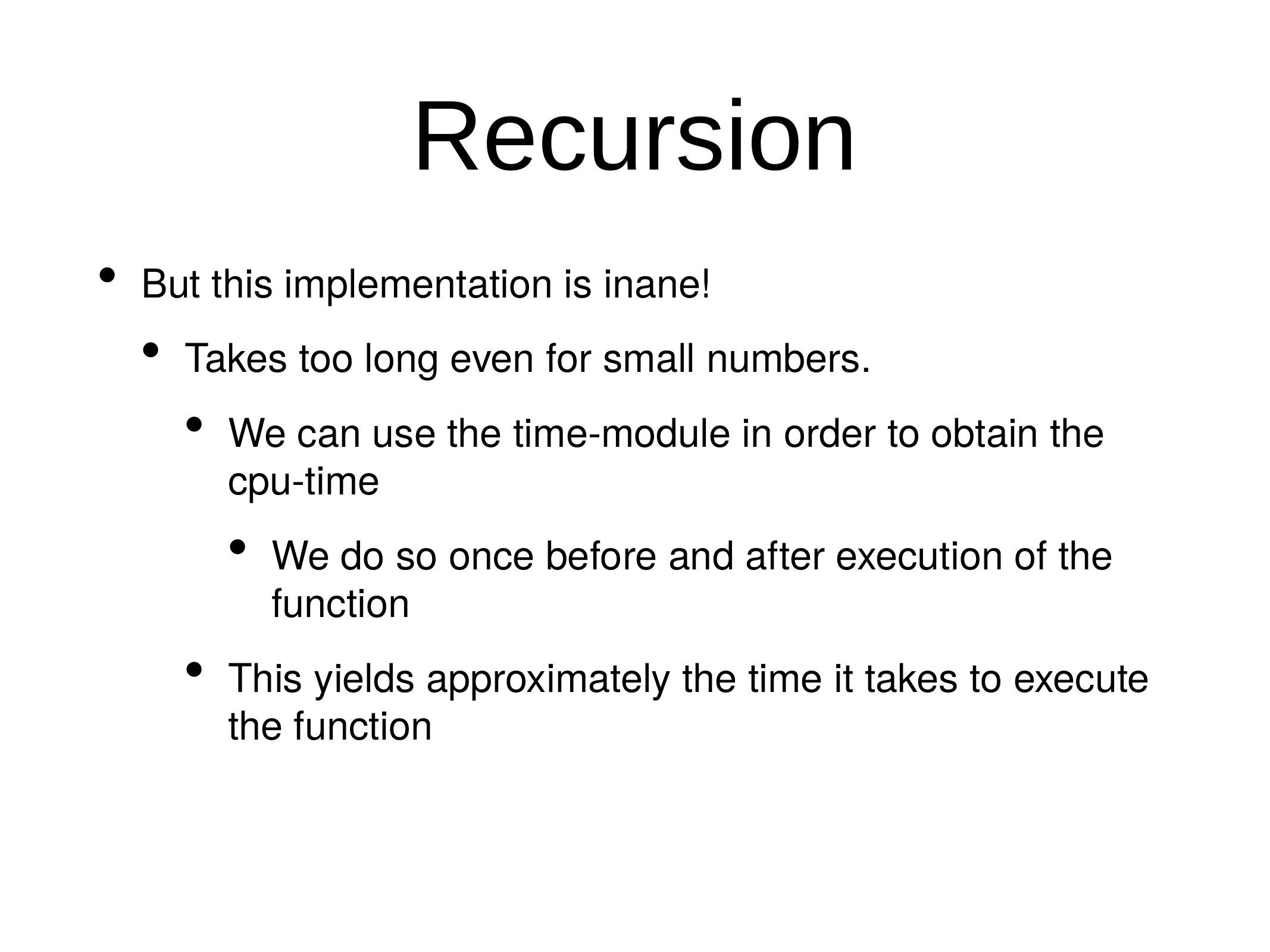

# Recursion
But this implementation is inane!
Takes too long even for small numbers.
We can use the time-module in order to obtain the cpu-time
We do so once before and after execution of the function
This yields approximately the time it takes to execute the function